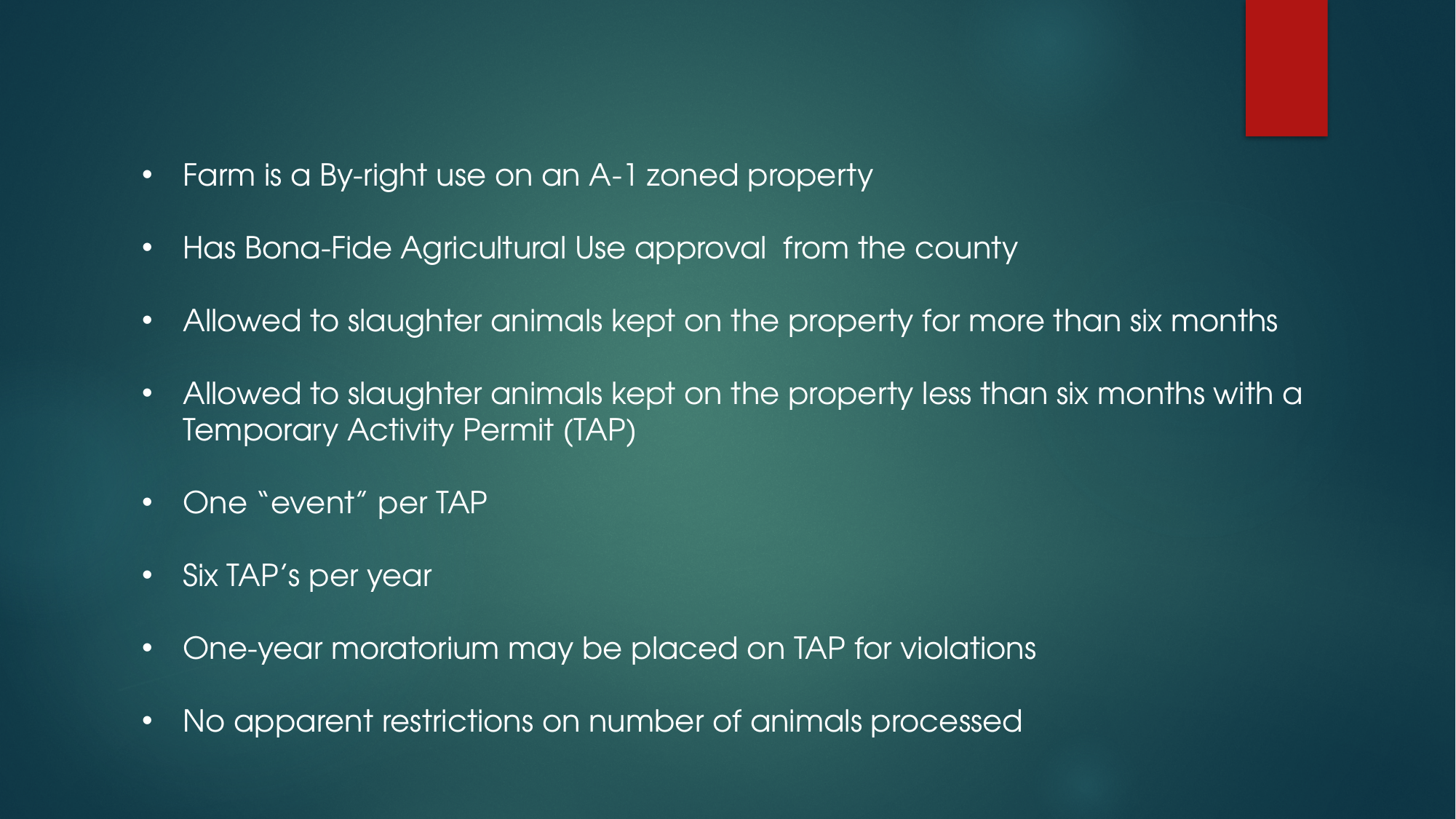

Farm is a By-right use on an A-1 zoned property

Has Bona-Fide Agricultural Use approval  from the county

Allowed to slaughter animals kept on the property for more than six months

Allowed to slaughter animals kept on the property less than six months with a Temporary Activity Permit (TAP)

One “event” per TAP

Six TAP’s per year

One-year moratorium may be placed on TAP for violations

No apparent restrictions on number of animals processed